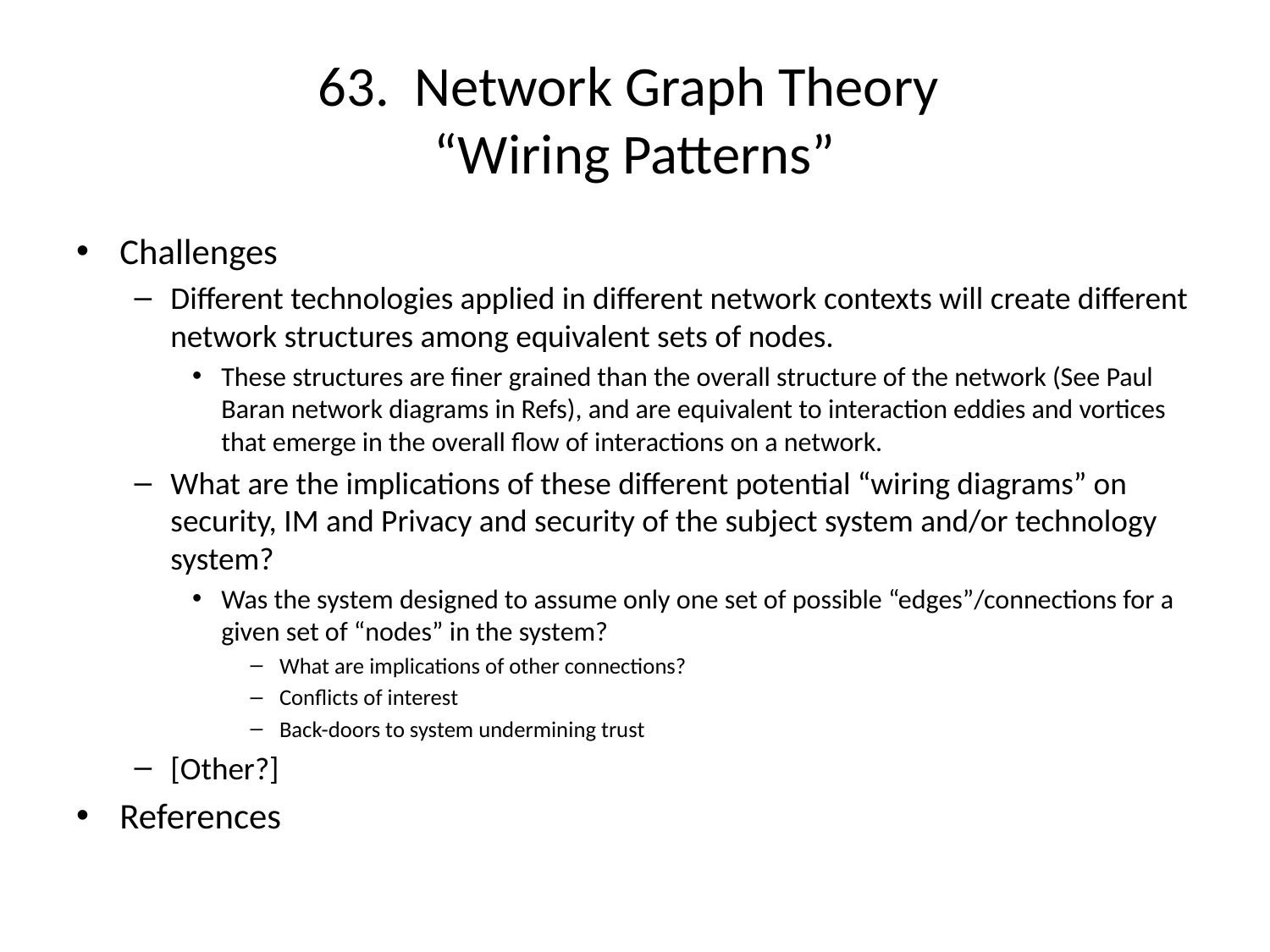

# 63.  Network Graph Theory “Wiring Patterns”
Challenges
Different technologies applied in different network contexts will create different network structures among equivalent sets of nodes.
These structures are finer grained than the overall structure of the network (See Paul Baran network diagrams in Refs), and are equivalent to interaction eddies and vortices that emerge in the overall flow of interactions on a network.
What are the implications of these different potential “wiring diagrams” on security, IM and Privacy and security of the subject system and/or technology system?
Was the system designed to assume only one set of possible “edges”/connections for a given set of “nodes” in the system?
What are implications of other connections?
Conflicts of interest
Back-doors to system undermining trust
[Other?]
References